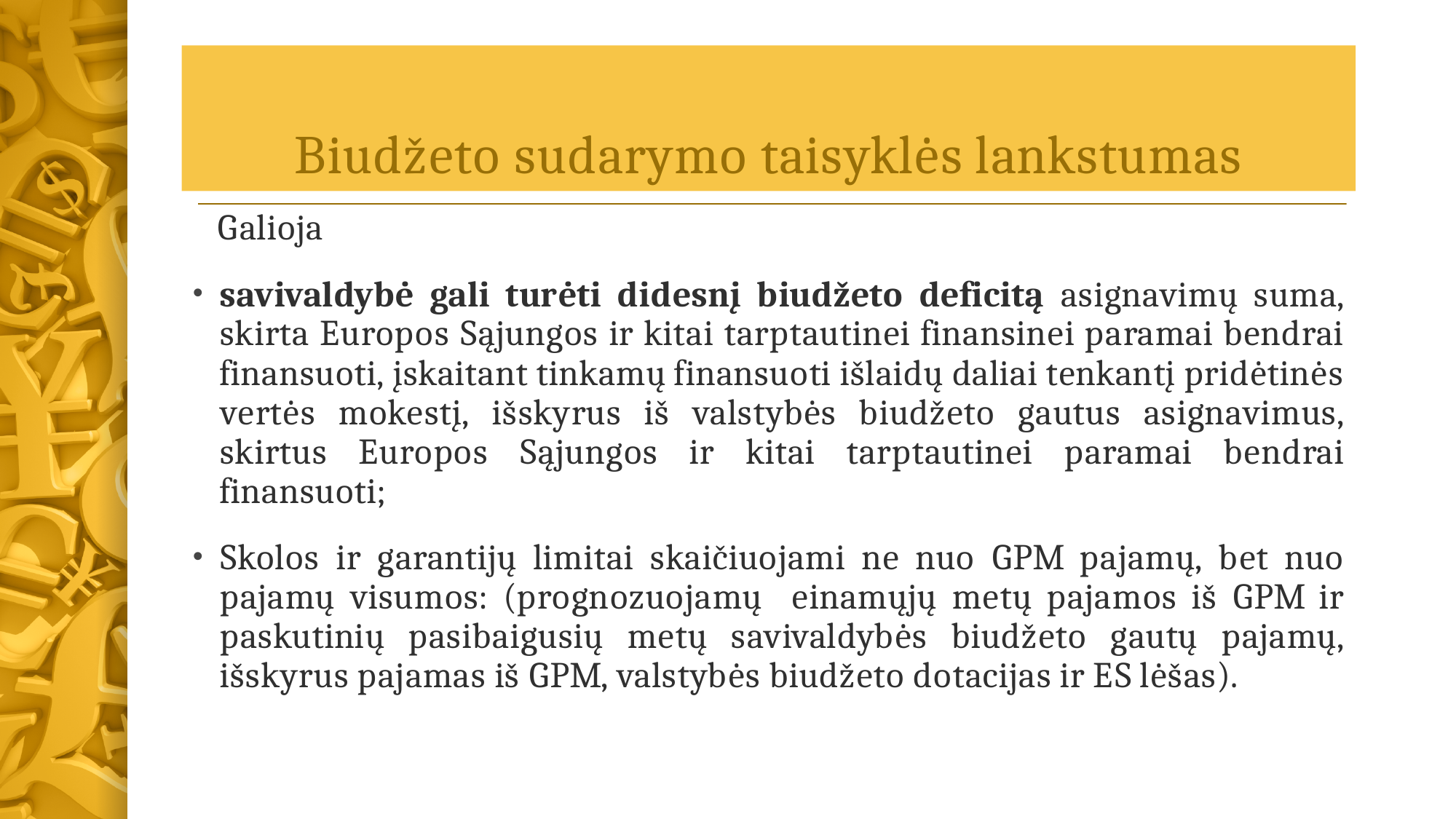

# Biudžeto sudarymo taisyklės lankstumas
   Galioja
savivaldybė gali turėti didesnį biudžeto deficitą asignavimų suma, skirta Europos Sąjungos ir kitai tarptautinei finansinei paramai bendrai finansuoti, įskaitant tinkamų finansuoti išlaidų daliai tenkantį pridėtinės vertės mokestį, išskyrus iš valstybės biudžeto gautus asignavimus, skirtus Europos Sąjungos ir kitai tarptautinei paramai bendrai finansuoti;
Skolos ir garantijų limitai skaičiuojami ne nuo GPM pajamų, bet nuo pajamų visumos: (prognozuojamų  einamųjų metų pajamos iš GPM ir paskutinių pasibaigusių metų savivaldybės biudžeto gautų pajamų, išskyrus pajamas iš GPM, valstybės biudžeto dotacijas ir ES lėšas).